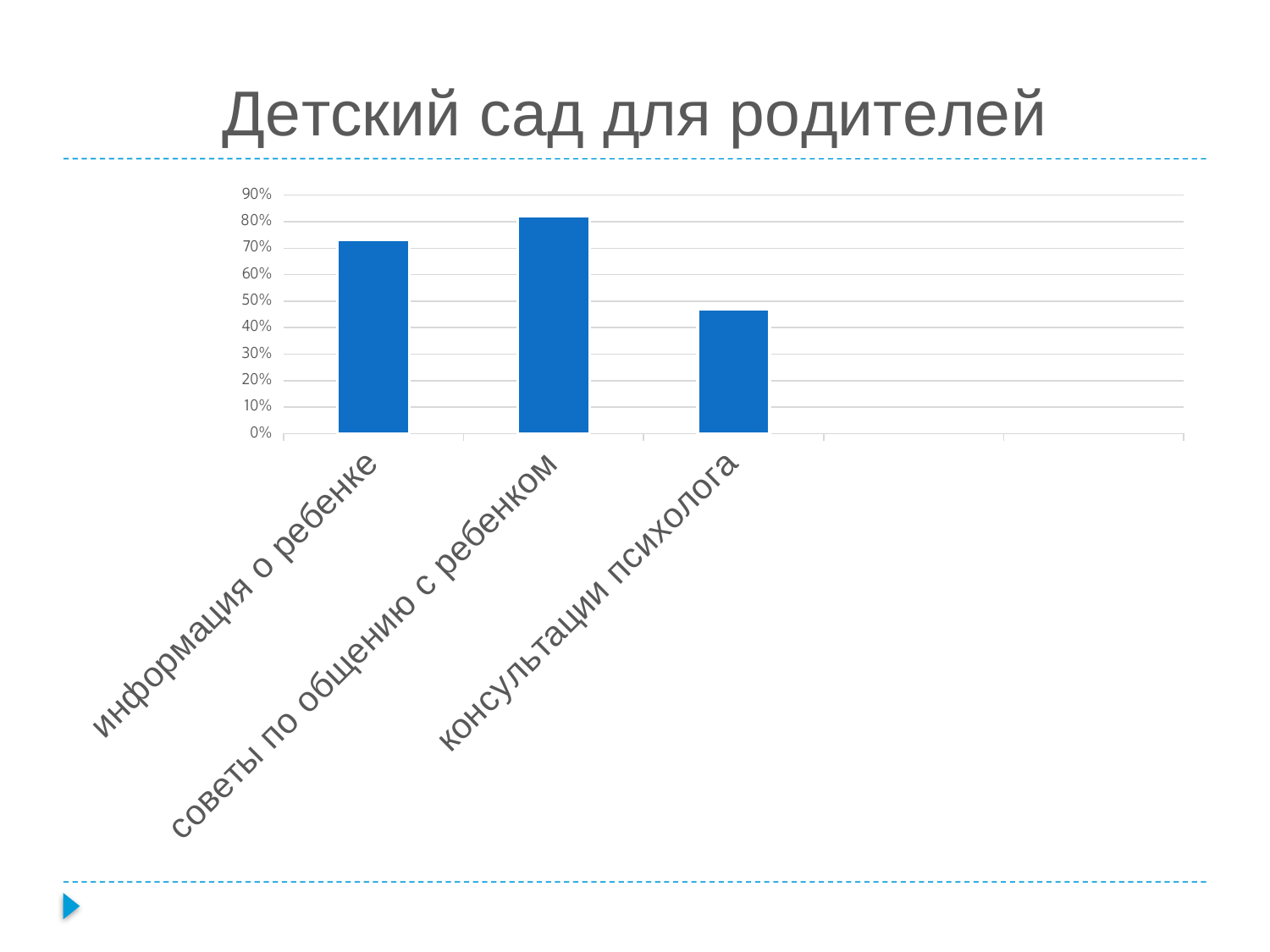

#

### Chart: Детский сад для родителей

| Category | Продажи |
|---|---|
| информация о ребенке | 0.73 |
| советы по общению с ребенком | 0.82 |
| консультации психолога | 0.47 |